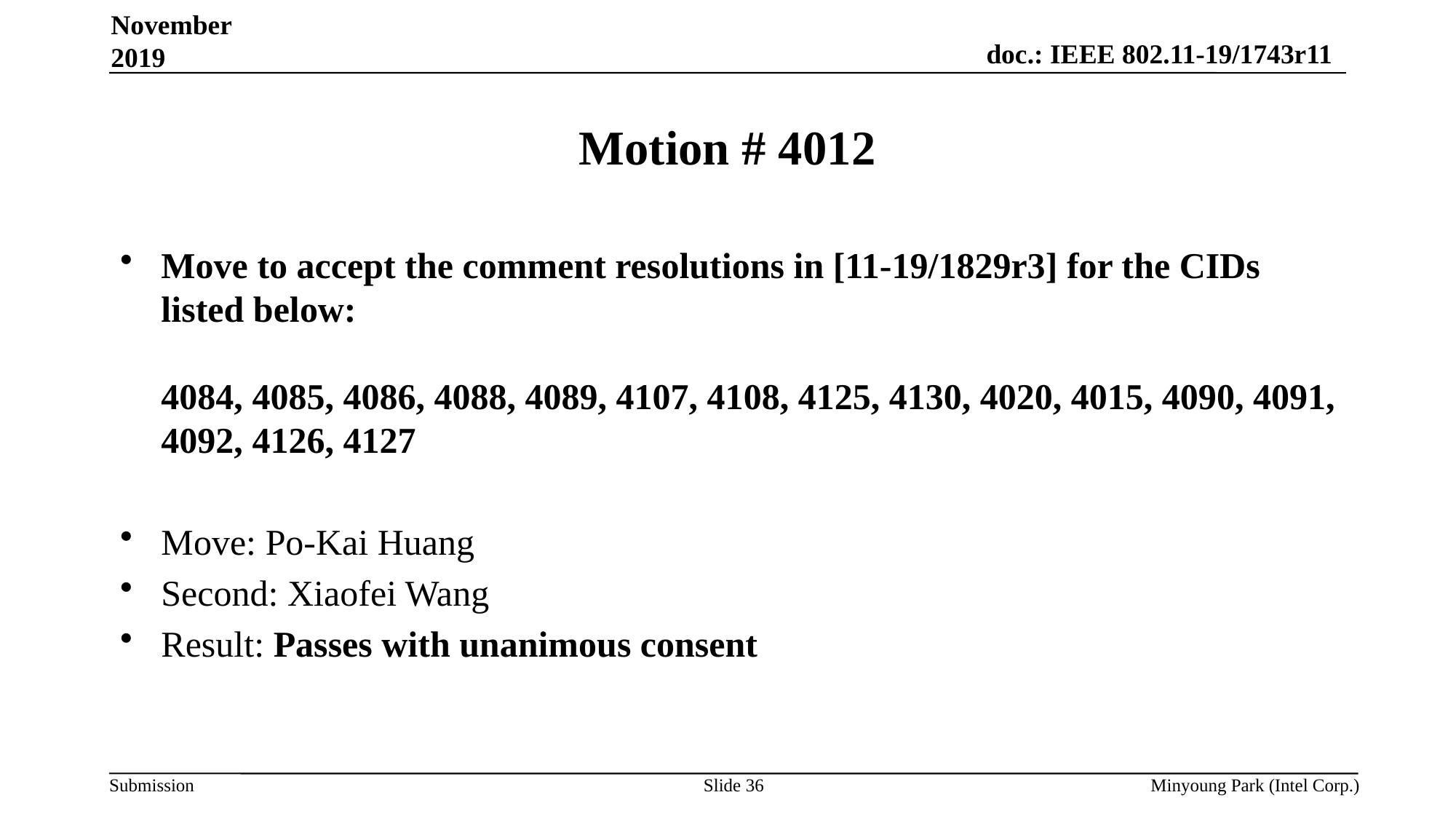

November 2019
# Motion # 4012
Move to accept the comment resolutions in [11-19/1829r3] for the CIDs listed below:
4084, 4085, 4086, 4088, 4089, 4107, 4108, 4125, 4130, 4020, 4015, 4090, 4091, 4092, 4126, 4127

Move: Po-Kai Huang
Second: Xiaofei Wang
Result: Passes with unanimous consent

Slide 36
Minyoung Park (Intel Corp.)